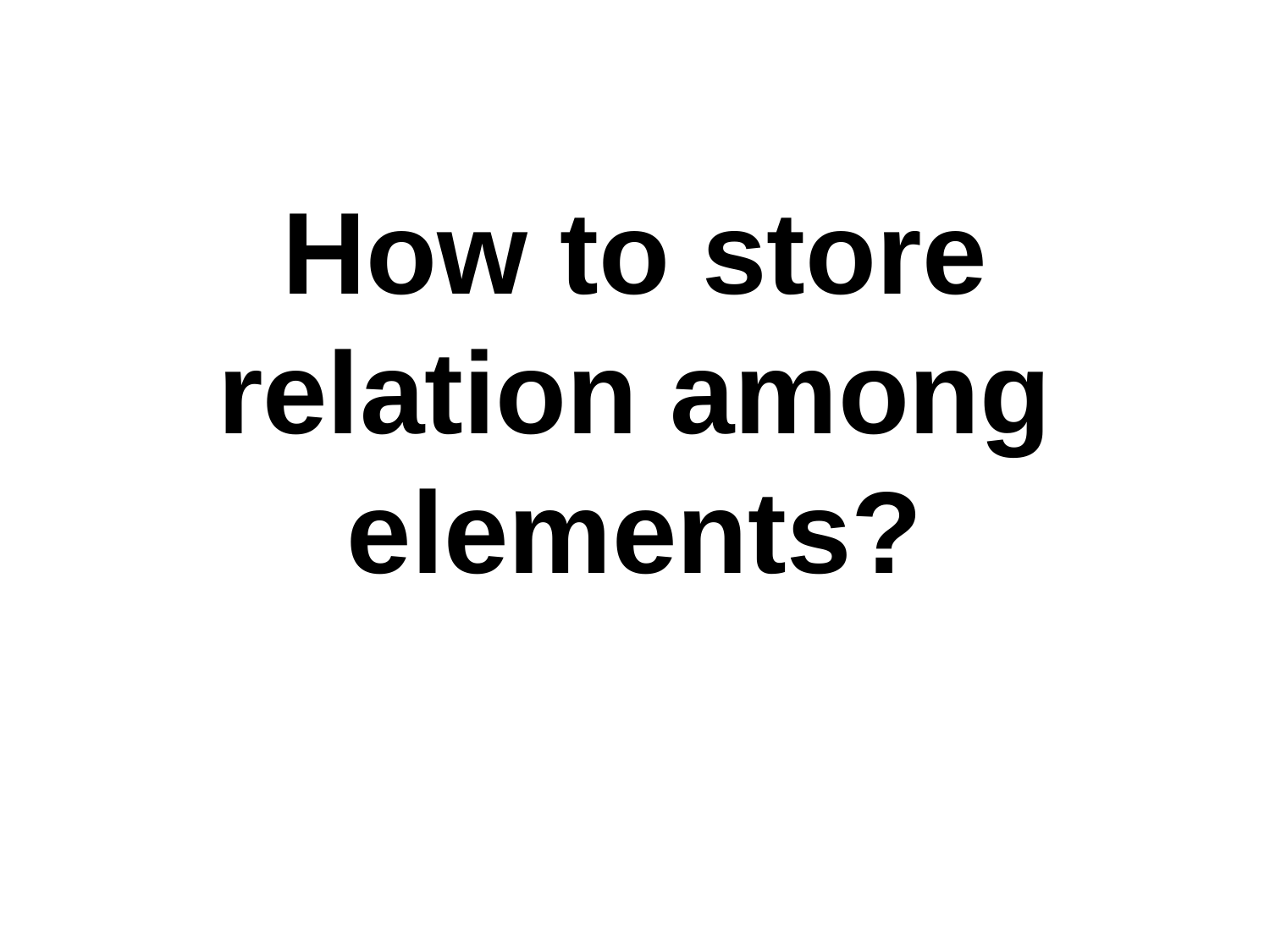

# How to store relation among elements?